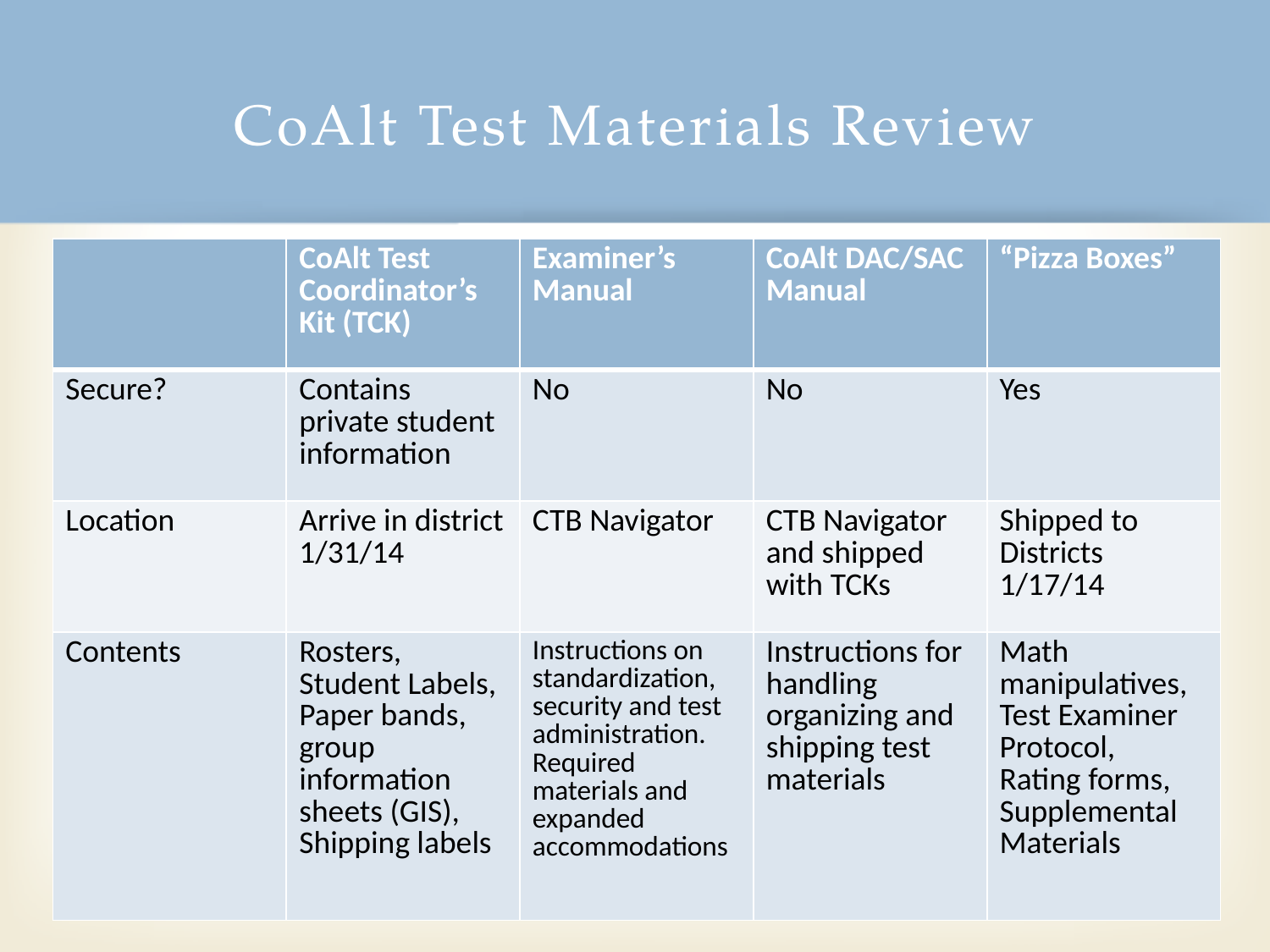

# CoAlt Test Materials Review
|  | CoAlt Test Coordinator’s Kit (TCK) | Examiner’s Manual | CoAlt DAC/SAC Manual | “Pizza Boxes” |
| --- | --- | --- | --- | --- |
| Secure? | Contains private student information | No | No | Yes |
| Location | Arrive in district 1/31/14 | CTB Navigator | CTB Navigator and shipped with TCKs | Shipped to Districts 1/17/14 |
| Contents | Rosters, Student Labels, Paper bands, group information sheets (GIS), Shipping labels | Instructions on standardization, security and test administration. Required materials and expanded accommodations | Instructions for handling organizing and shipping test materials | Math manipulatives, Test Examiner Protocol, Rating forms, Supplemental Materials |
9